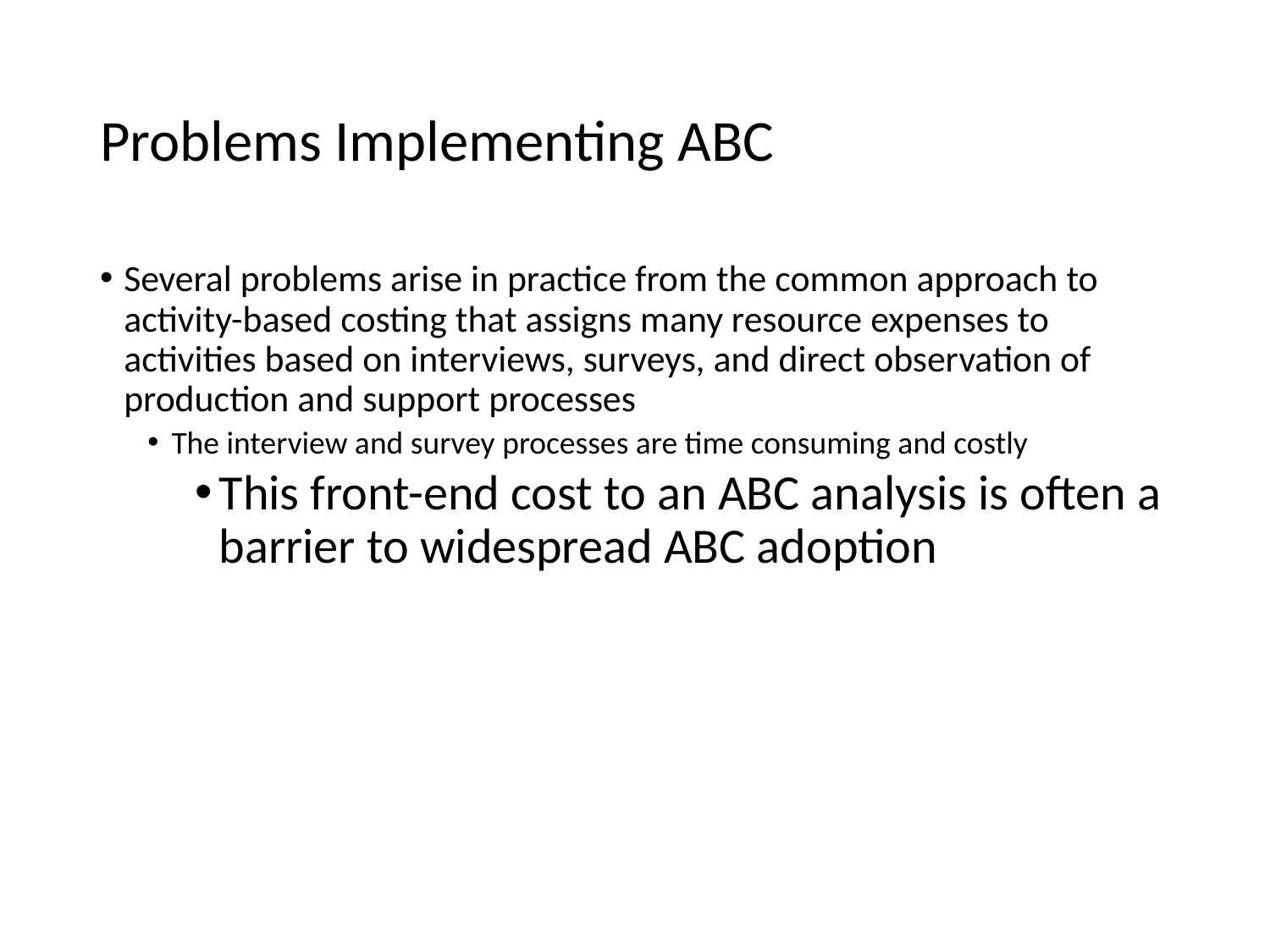

# Problems Implementing ABC
Several problems arise in practice from the common approach to activity-based costing that assigns many resource expenses to activities based on interviews, surveys, and direct observation of production and support processes
The interview and survey processes are time consuming and costly
This front-end cost to an ABC analysis is often a barrier to widespread ABC adoption